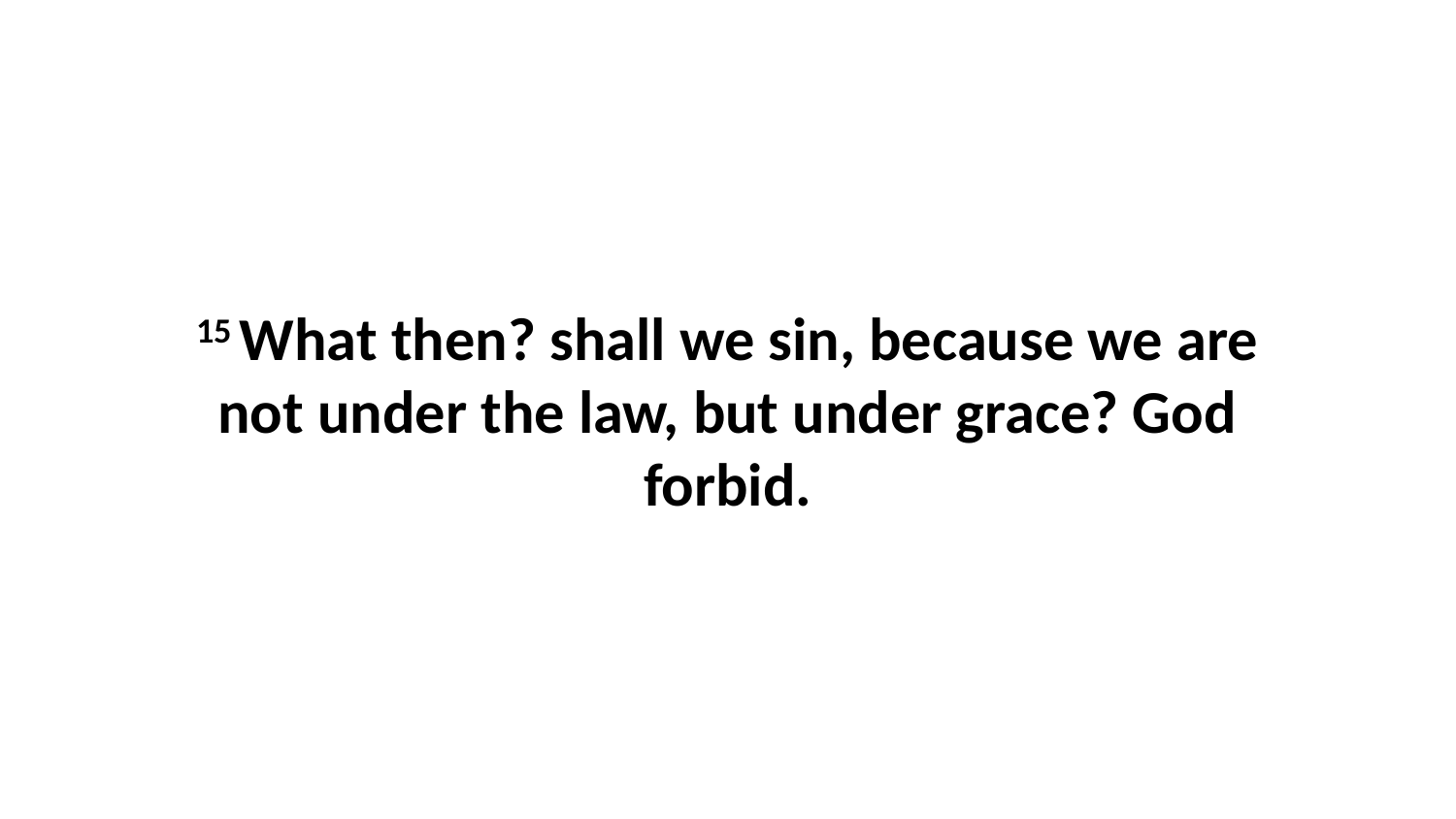

15 What then? shall we sin, because we are not under the law, but under grace? God forbid.